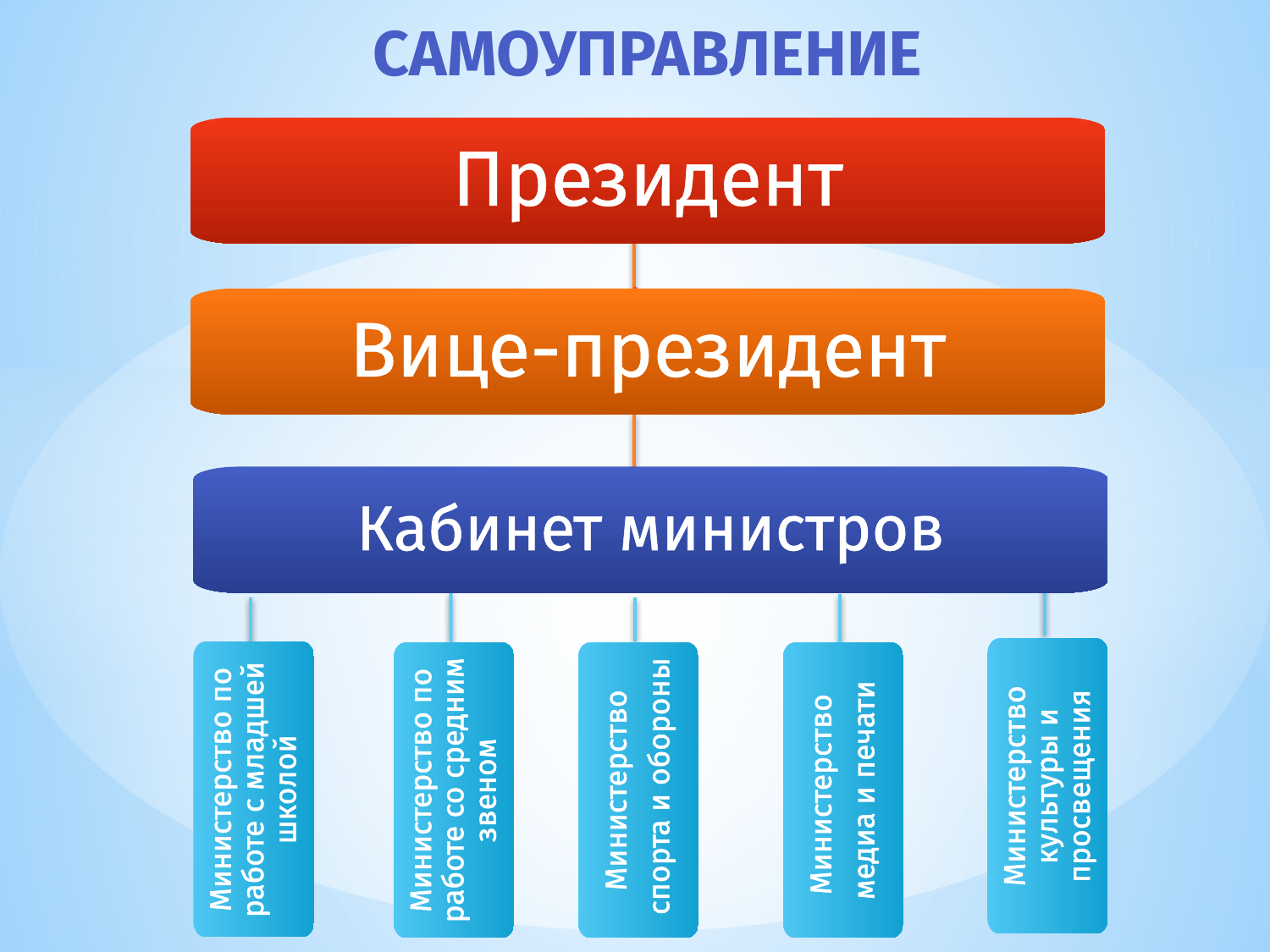

самоуправление
Президент
Вице-президент
Кабинет министров
Министерство культуры и просвещения
Министерство по работе с младшей школой
Министерство
медиа и печати
Министерство по работе со средним звеном
Министерство
 спорта и обороны